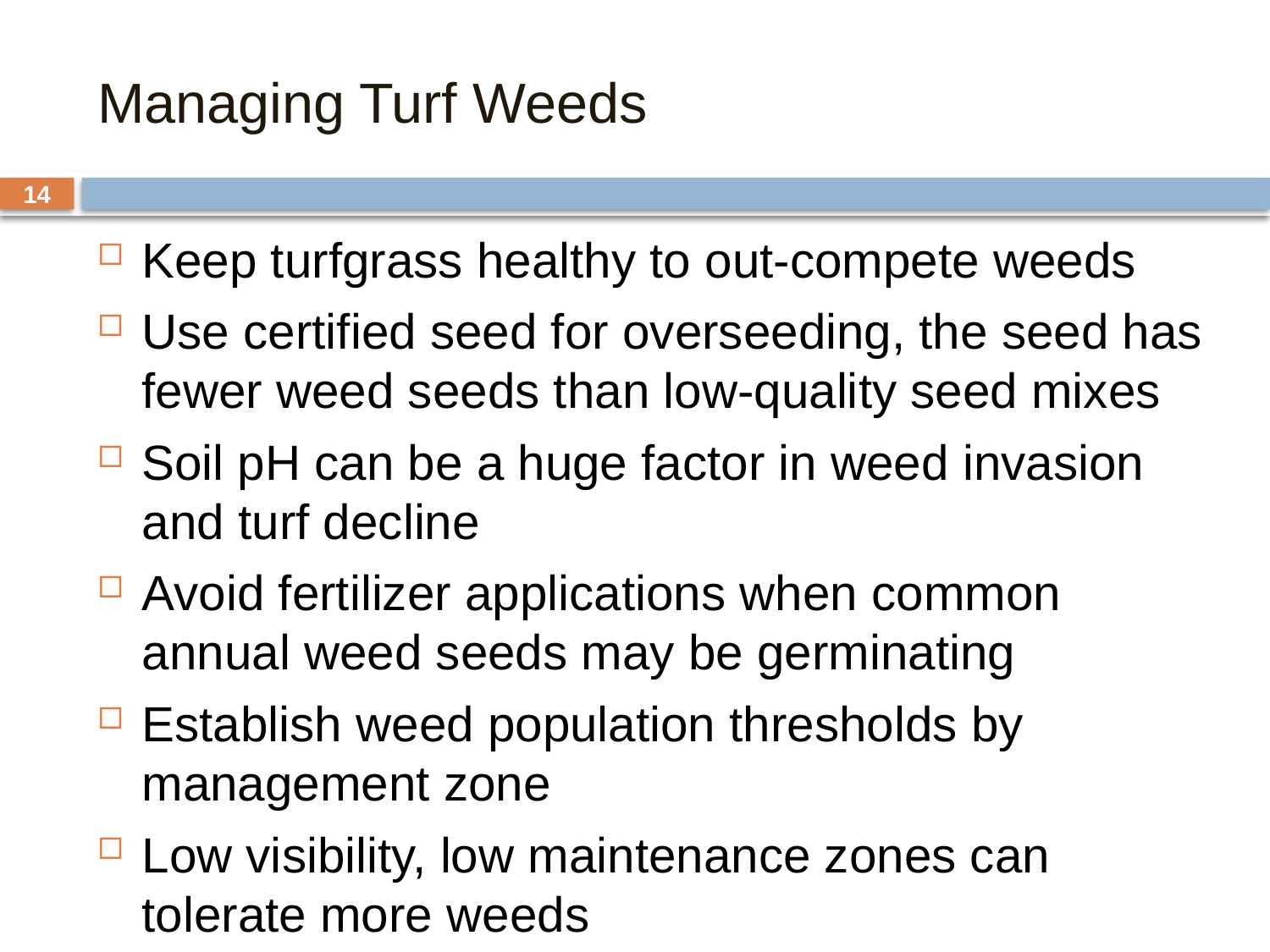

# Managing Turf Weeds
14
Keep turfgrass healthy to out-compete weeds
Use certified seed for overseeding, the seed has fewer weed seeds than low-quality seed mixes
Soil pH can be a huge factor in weed invasion and turf decline
Avoid fertilizer applications when common annual weed seeds may be germinating
Establish weed population thresholds by management zone
Low visibility, low maintenance zones can tolerate more weeds